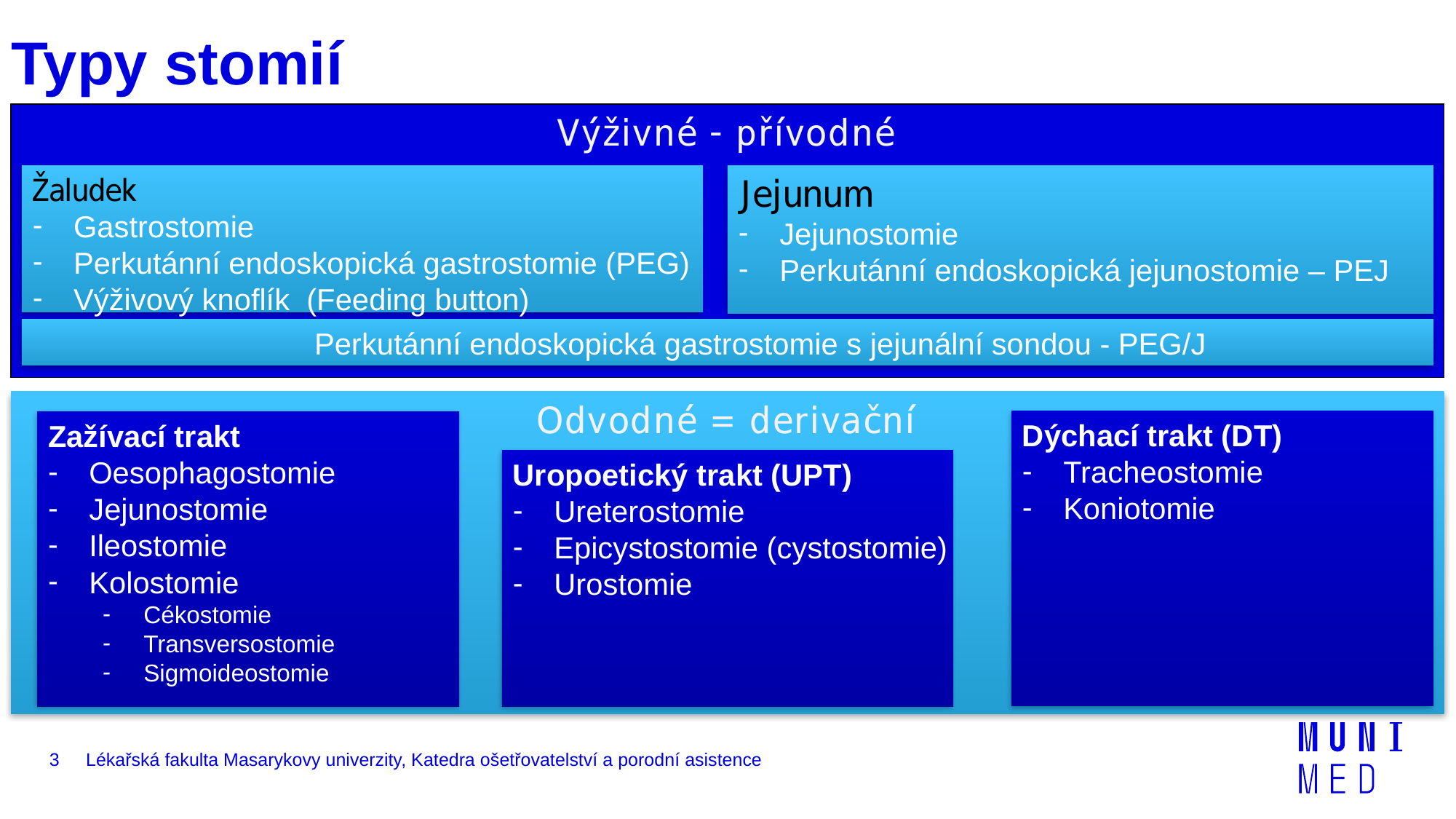

# Typy stomií
Výživné - přívodné
Žaludek
Gastrostomie
Perkutánní endoskopická gastrostomie (PEG)
Výživový knoflík  (Feeding button)

Jejunum
Jejunostomie
Perkutánní endoskopická jejunostomie – PEJ

Perkutánní endoskopická gastrostomie s jejunální sondou - PEG/J

Odvodné = derivační
Dýchací trakt (DT)
Tracheostomie
Koniotomie
Zažívací trakt
Oesophagostomie
Jejunostomie
Ileostomie
Kolostomie
Cékostomie
Transversostomie
Sigmoideostomie

Uropoetický trakt (UPT)
Ureterostomie
Epicystostomie (cystostomie)
Urostomie
3
Lékařská fakulta Masarykovy univerzity, Katedra ošetřovatelství a porodní asistence